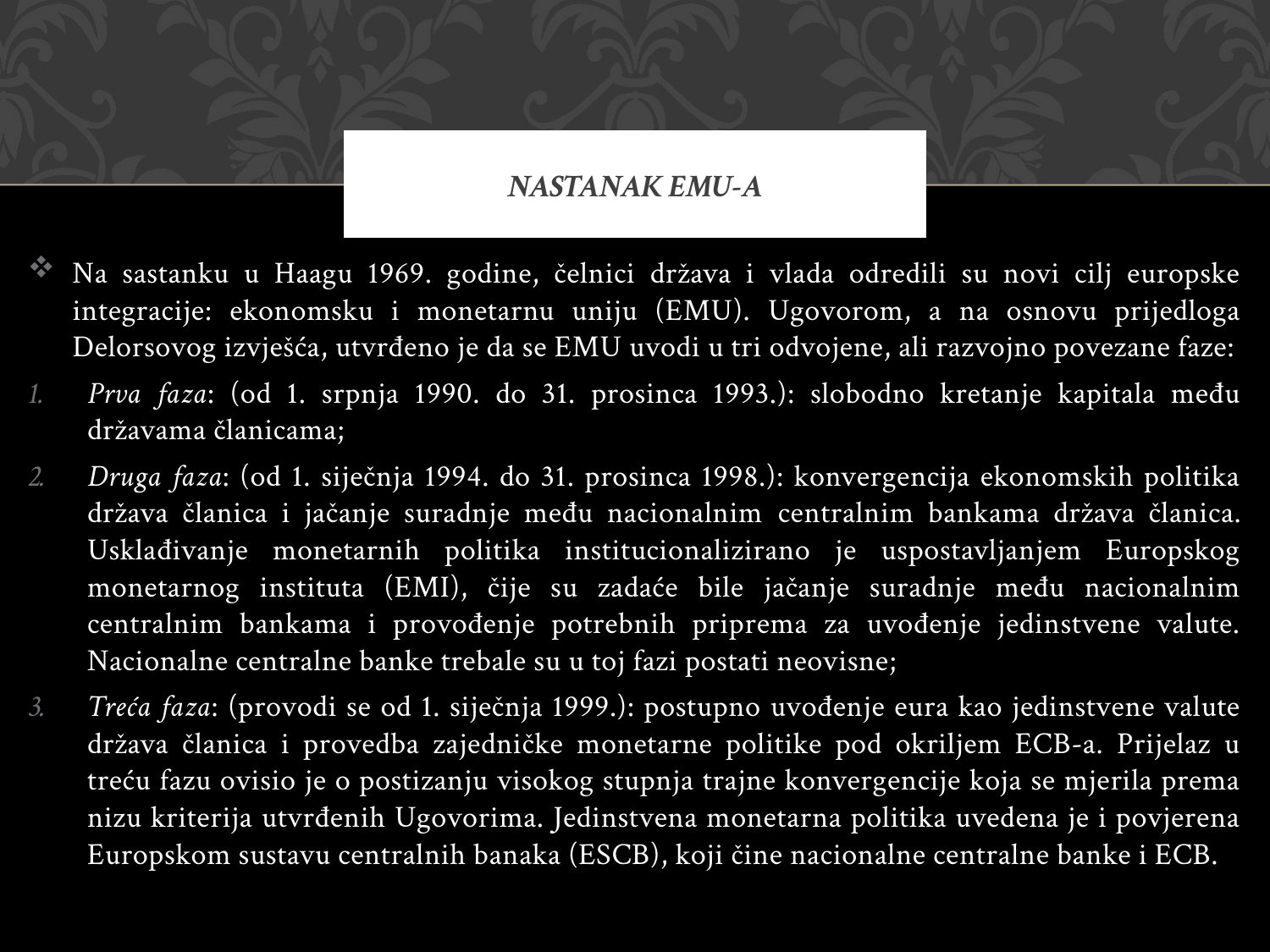

# Nastanak EMU-a
Na sastanku u Haagu 1969. godine, čelnici država i vlada odredili su novi cilj europske integracije: ekonomsku i monetarnu uniju (EMU). Ugovorom, a na osnovu prijedloga Delorsovog izvješća, utvrđeno je da se EMU uvodi u tri odvojene, ali razvojno povezane faze:
Prva faza: (od 1. srpnja 1990. do 31. prosinca 1993.): slobodno kretanje kapitala među državama članicama;
Druga faza: (od 1. siječnja 1994. do 31. prosinca 1998.): konvergencija ekonomskih politika država članica i jačanje suradnje među nacionalnim centralnim bankama država članica. Usklađivanje monetarnih politika institucionalizirano je uspostavljanjem Europskog monetarnog instituta (EMI), čije su zadaće bile jačanje suradnje među nacionalnim centralnim bankama i provođenje potrebnih priprema za uvođenje jedinstvene valute. Nacionalne centralne banke trebale su u toj fazi postati neovisne;
Treća faza: (provodi se od 1. siječnja 1999.): postupno uvođenje eura kao jedinstvene valute država članica i provedba zajedničke monetarne politike pod okriljem ECB-a. Prijelaz u treću fazu ovisio je o postizanju visokog stupnja trajne konvergencije koja se mjerila prema nizu kriterija utvrđenih Ugovorima. Jedinstvena monetarna politika uvedena je i povjerena Europskom sustavu centralnih banaka (ESCB), koji čine nacionalne centralne banke i ECB.